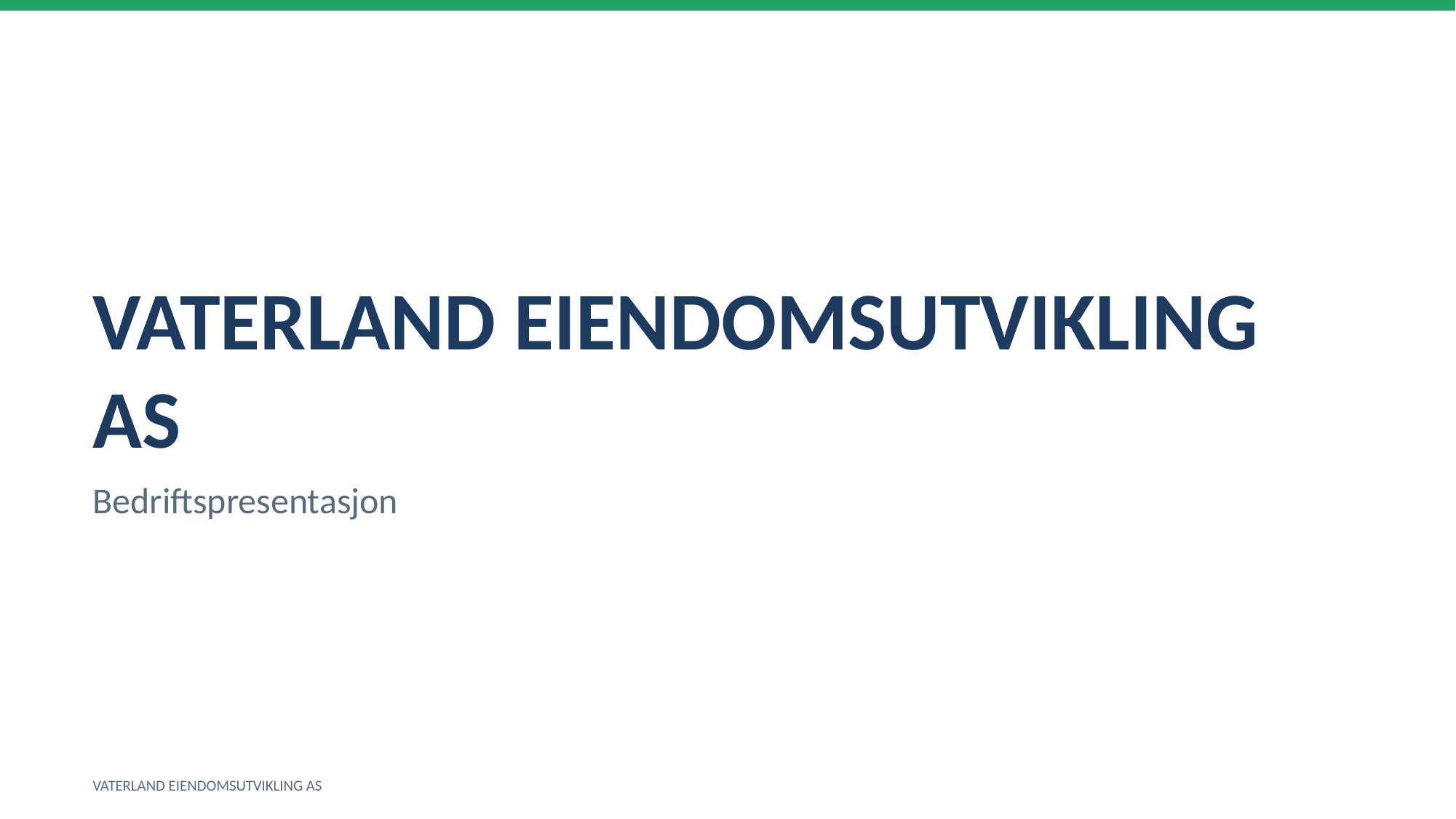

VATERLAND EIENDOMSUTVIKLING AS
Bedriftspresentasjon
VATERLAND EIENDOMSUTVIKLING AS